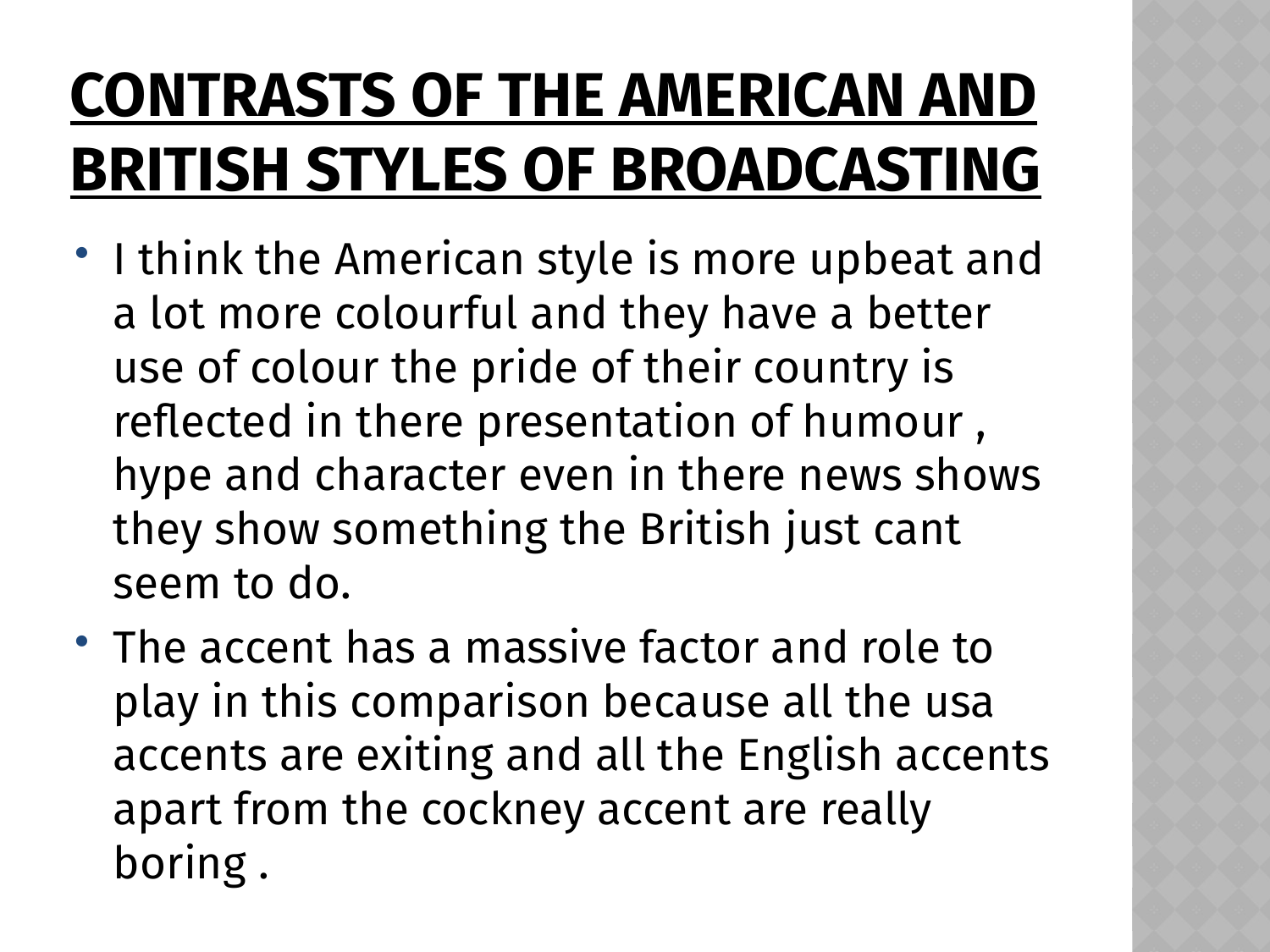

# Contrasts of the American and British styles of broadcasting
I think the American style is more upbeat and a lot more colourful and they have a better use of colour the pride of their country is reflected in there presentation of humour , hype and character even in there news shows they show something the British just cant seem to do.
The accent has a massive factor and role to play in this comparison because all the usa accents are exiting and all the English accents apart from the cockney accent are really boring .